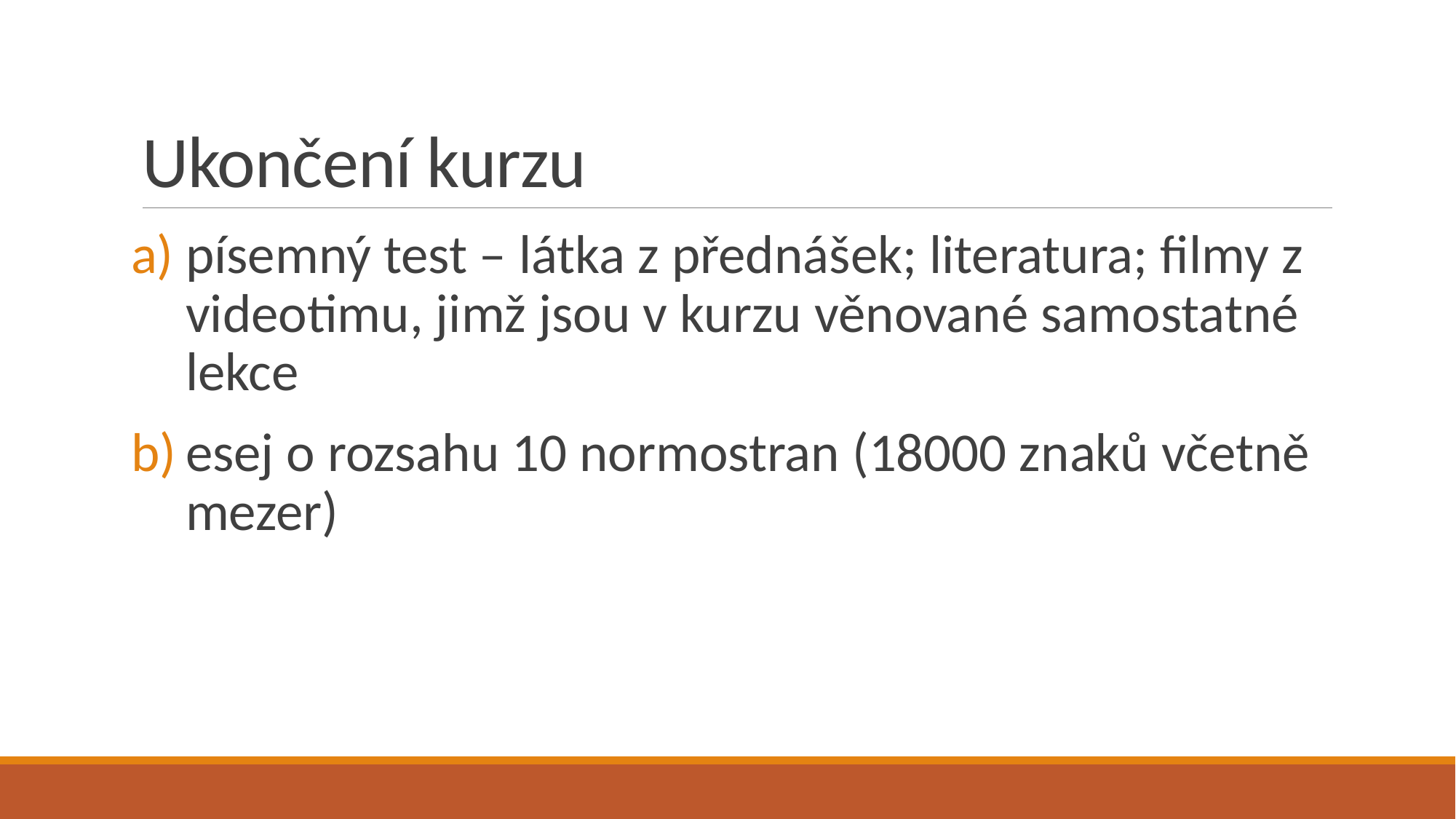

# Ukončení kurzu
písemný test – látka z přednášek; literatura; filmy z videotimu, jimž jsou v kurzu věnované samostatné lekce
esej o rozsahu 10 normostran (18000 znaků včetně mezer)